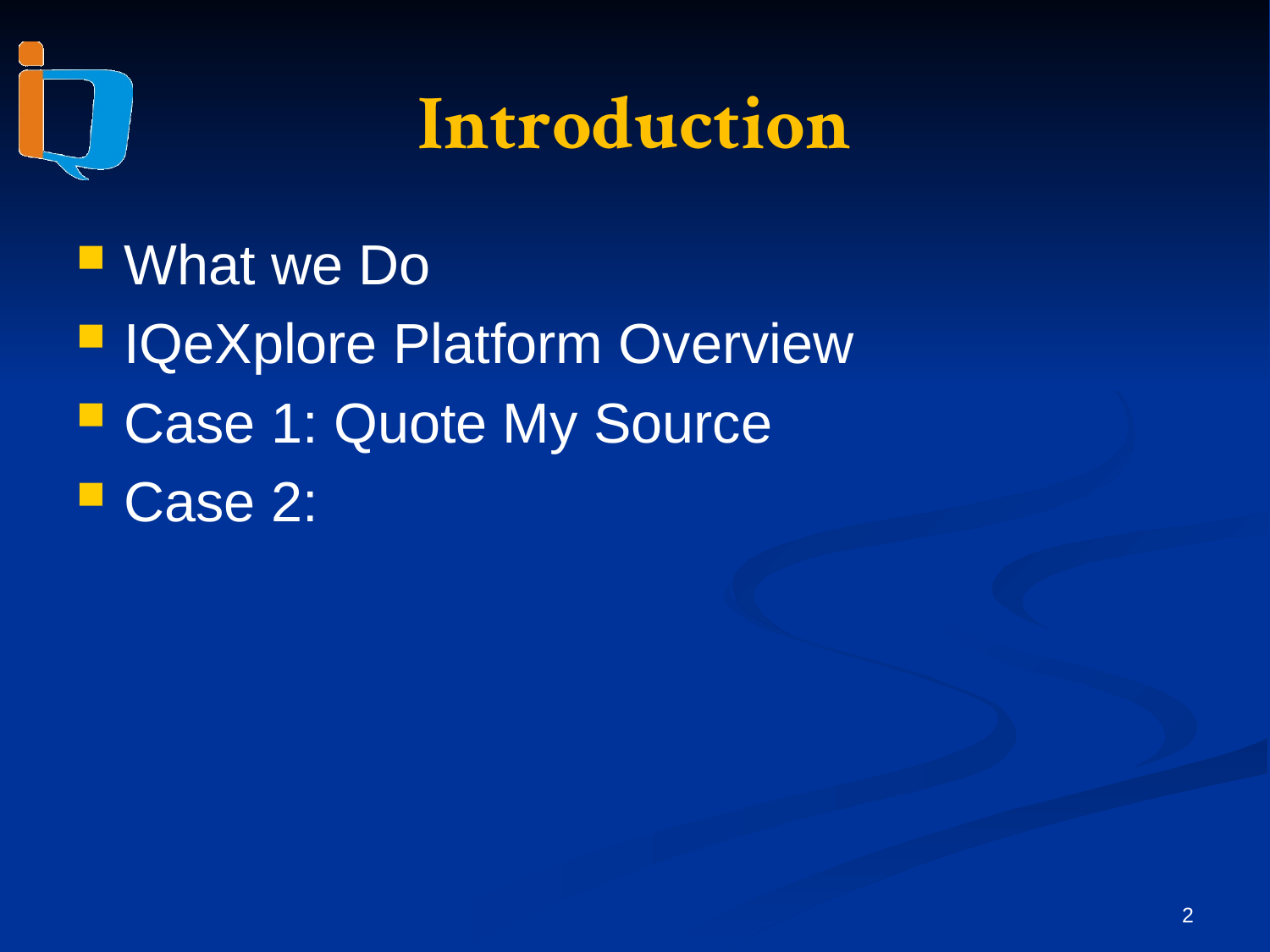

# Introduction
What we Do
IQeXplore Platform Overview
Case 1: Quote My Source
Case 2:

2